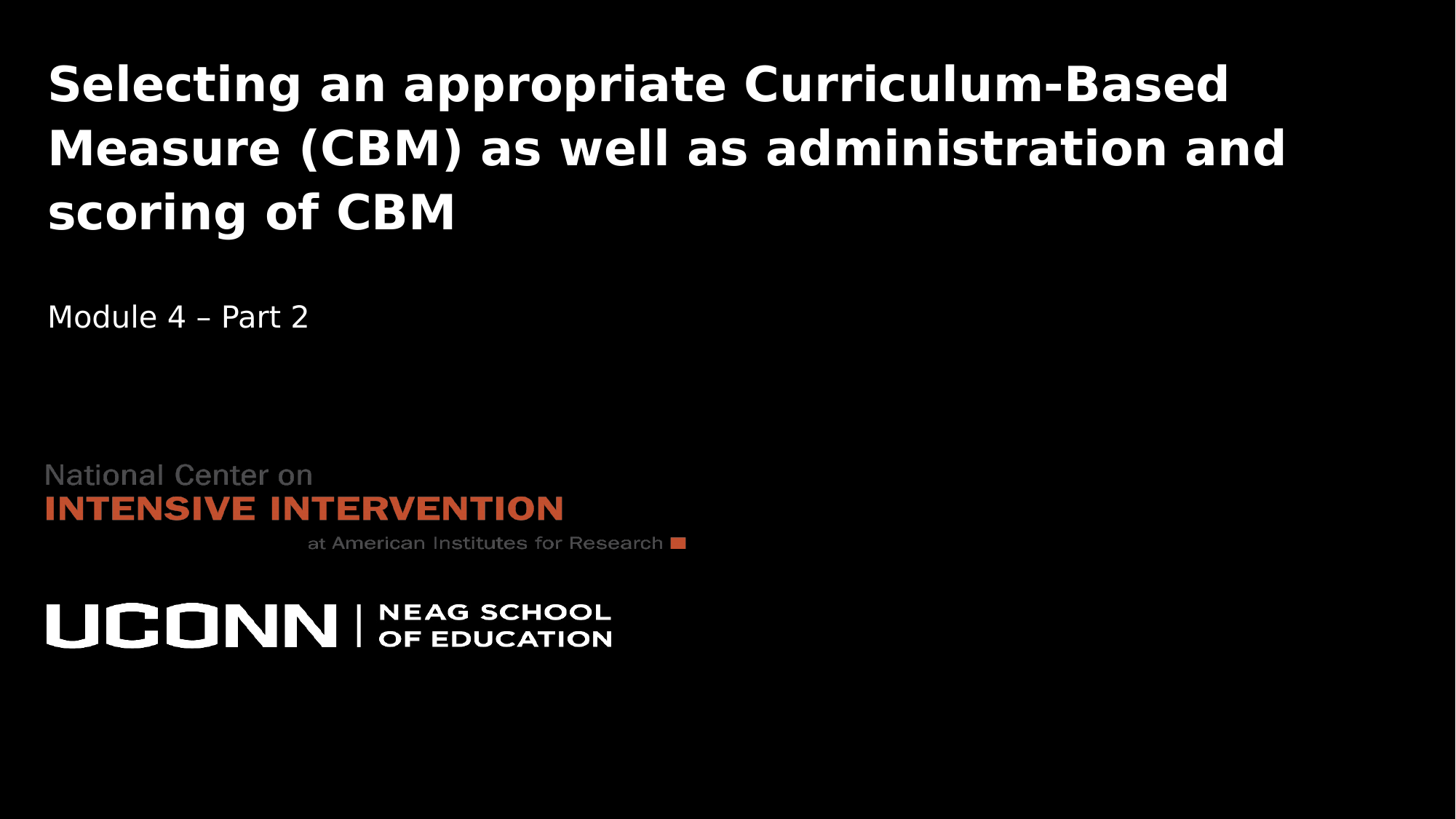

# Selecting an appropriate Curriculum-Based Measure (CBM) as well as administration and scoring of CBM
Module 4 – Part 2